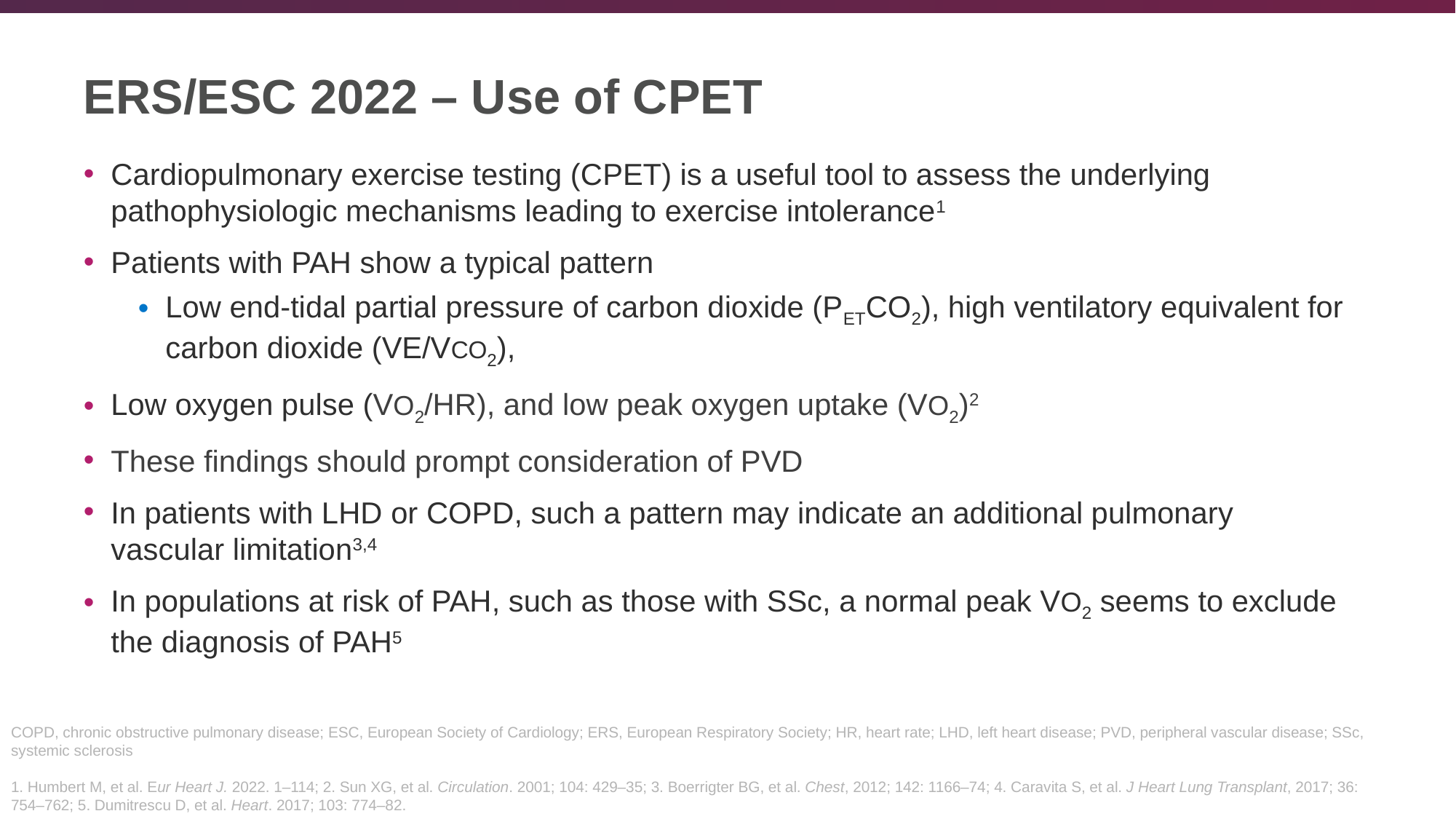

# ERS/ESC 2022 – Use of CPET
Cardiopulmonary exercise testing (CPET) is a useful tool to assess the underlying pathophysiologic mechanisms leading to exercise intolerance1
Patients with PAH show a typical pattern
Low end-tidal partial pressure of carbon dioxide (PETCO2), high ventilatory equivalent for carbon dioxide (VE/VCO2),
Low oxygen pulse (VO2/HR), and low peak oxygen uptake (VO2)2
These findings should prompt consideration of PVD
In patients with LHD or COPD, such a pattern may indicate an additional pulmonary vascular limitation3,4
In populations at risk of PAH, such as those with SSc, a normal peak VO2 seems to exclude the diagnosis of PAH5
COPD, chronic obstructive pulmonary disease; ESC, European Society of Cardiology; ERS, European Respiratory Society; HR, heart rate; LHD, left heart disease; PVD, peripheral vascular disease; SSc, systemic sclerosis

1. Humbert M, et al. Eur Heart J. 2022. 1–114; 2. Sun XG, et al. Circulation. 2001; 104: 429–35; 3. Boerrigter BG, et al. Chest, 2012; 142: 1166–74; 4. Caravita S, et al. J Heart Lung Transplant, 2017; 36: 754–762; 5. Dumitrescu D, et al. Heart. 2017; 103: 774–82.